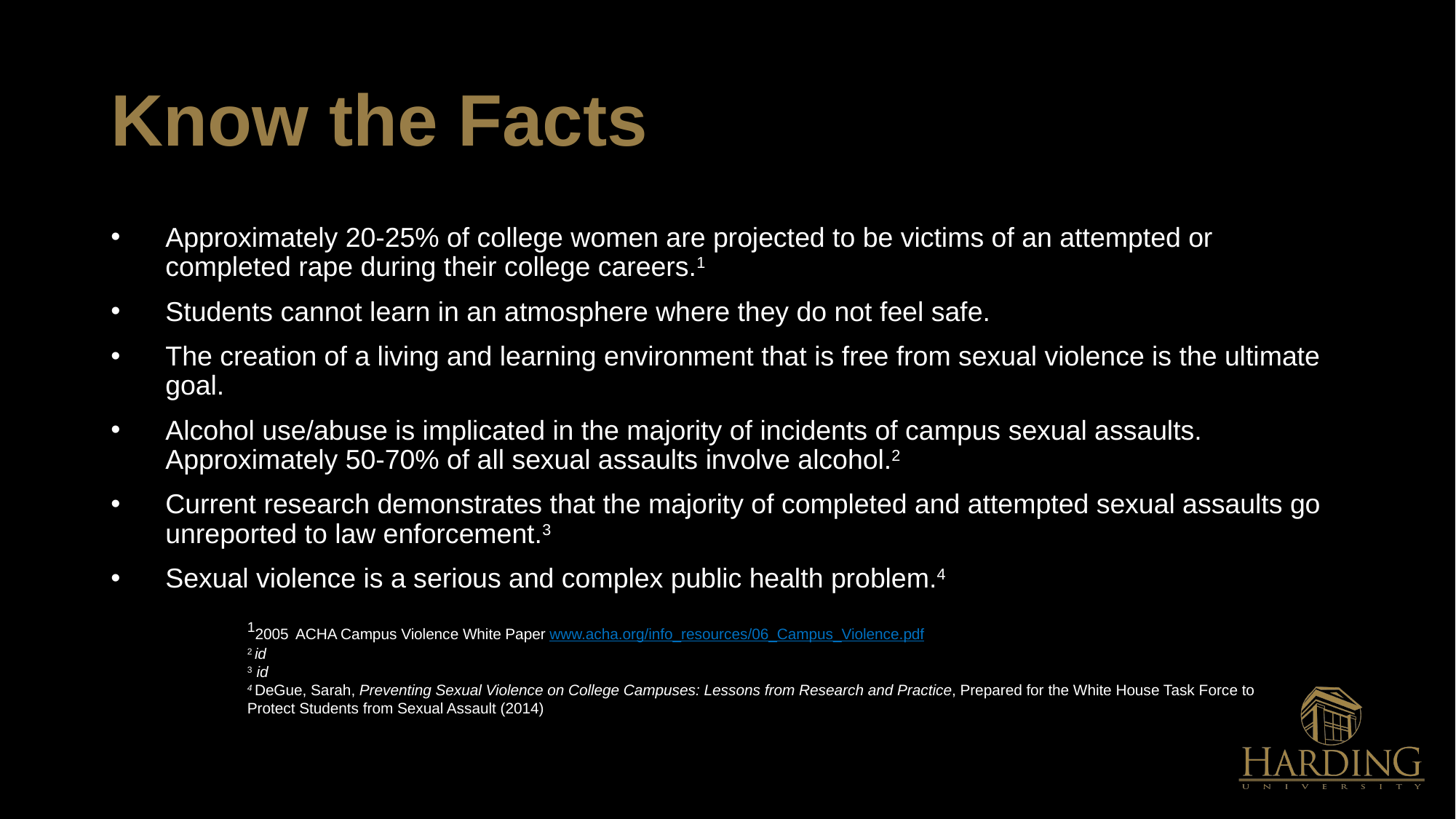

# Know the Facts
Approximately 20-25% of college women are projected to be victims of an attempted or completed rape during their college careers.1
Students cannot learn in an atmosphere where they do not feel safe.
The creation of a living and learning environment that is free from sexual violence is the ultimate goal.
Alcohol use/abuse is implicated in the majority of incidents of campus sexual assaults. Approximately 50-70% of all sexual assaults involve alcohol.2
Current research demonstrates that the majority of completed and attempted sexual assaults go unreported to law enforcement.3
Sexual violence is a serious and complex public health problem.4
12005 ACHA Campus Violence White Paper www.acha.org/info_resources/06_Campus_Violence.pdf
2 id
3 id
4 DeGue, Sarah, Preventing Sexual Violence on College Campuses: Lessons from Research and Practice, Prepared for the White House Task Force to Protect Students from Sexual Assault (2014)